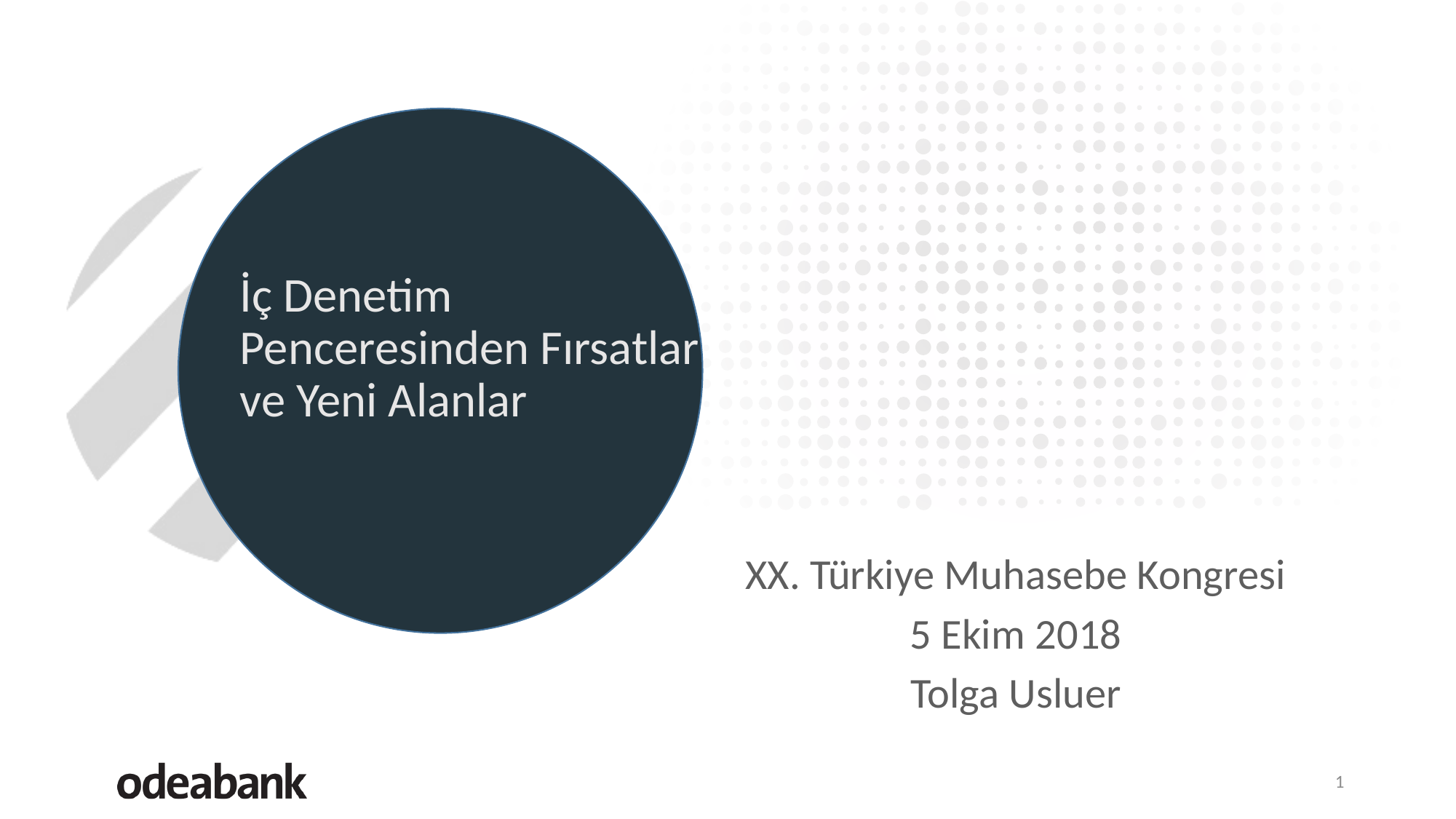

# İç Denetim Penceresinden Fırsatlar ve Yeni Alanlar
XX. Türkiye Muhasebe Kongresi
5 Ekim 2018
Tolga Usluer
1